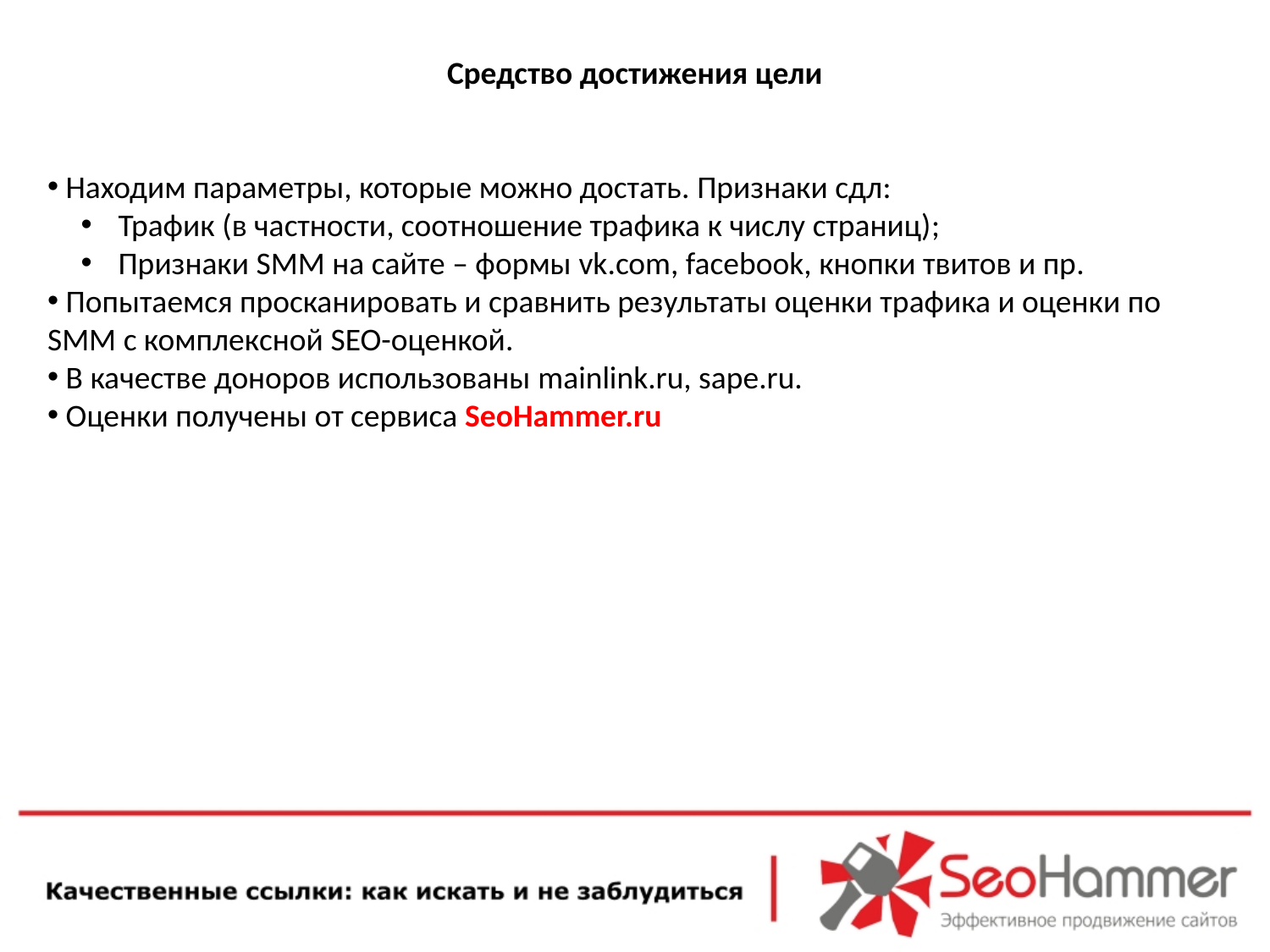

Средство достижения цели

 Находим параметры, которые можно достать. Признаки сдл:
 Трафик (в частности, соотношение трафика к числу страниц);
 Признаки SMM на сайте – формы vk.com, facebook, кнопки твитов и пр.
 Попытаемся просканировать и сравнить результаты оценки трафика и оценки по SMM с комплексной SEO-оценкой.
 В качестве доноров использованы mainlink.ru, sape.ru.
 Оценки получены от сервиса SeoHammer.ru